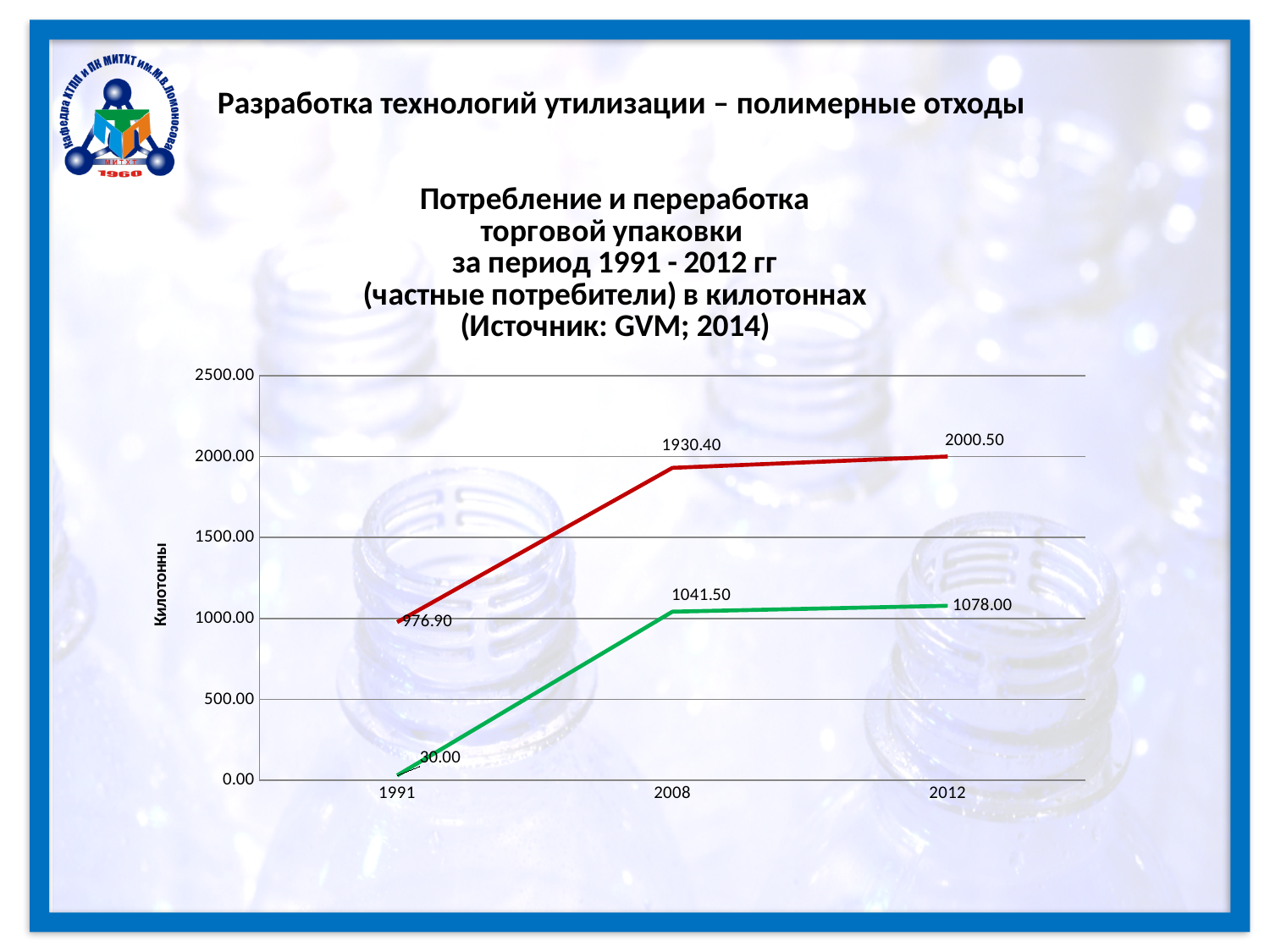

Разработка технологий утилизации – полимерные отходы

### Chart: Потребление и переработка
торговой упаковки
за период 1991 - 2012 гг
(частные потребители) в килотоннах
(Источник: GVM; 2014)

| Category | Kunststoff Verbrauch | Kunststoff Verwertung |
|---|---|---|
| 1991 | 976.9 | 30.0 |
| 2008 | 1930.4 | 1041.5 |
| 2012 | 2000.5 | 1078.0 |